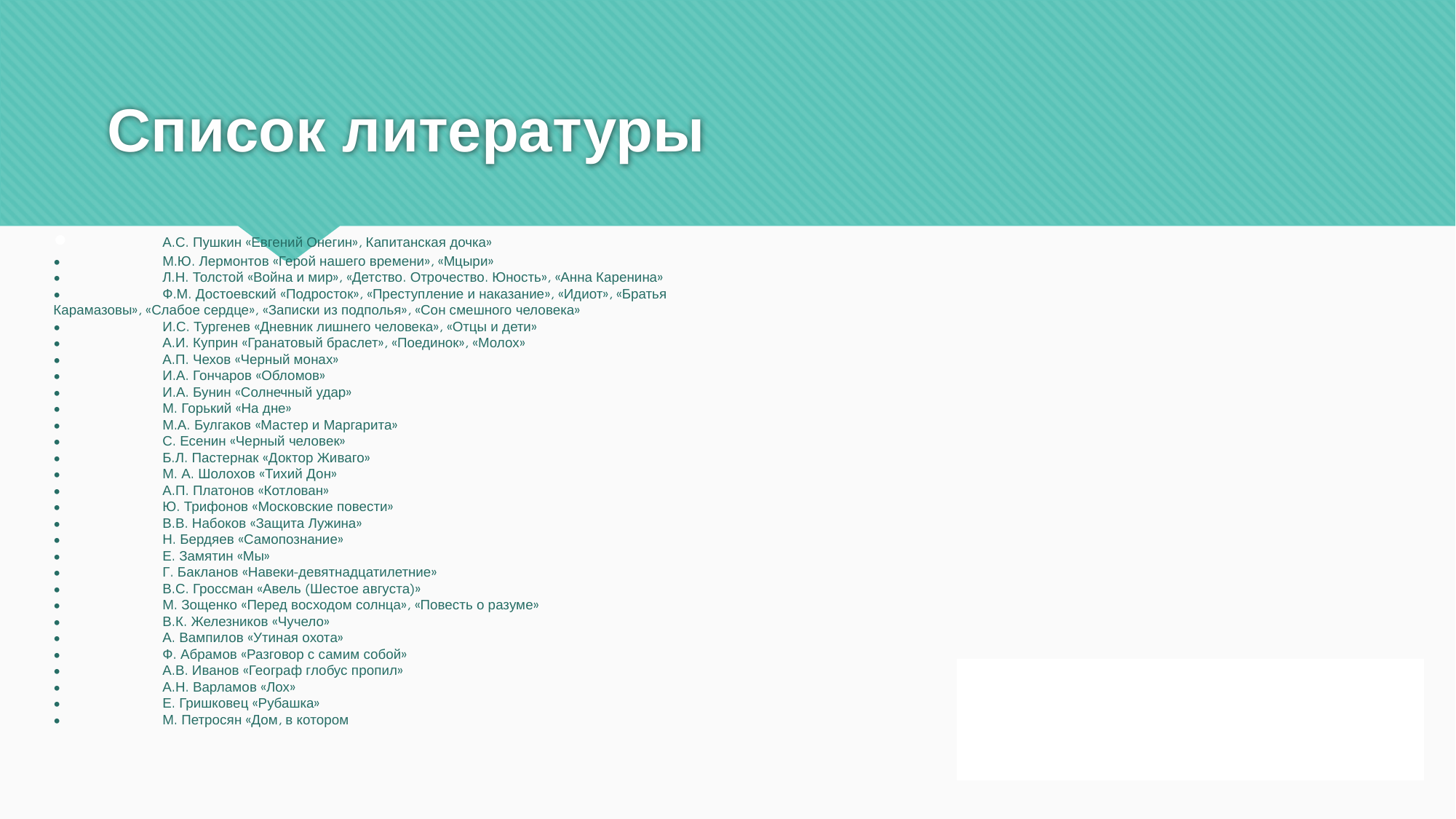

# Список литературы
•	А.С. Пушкин «Евгений Онегин», Капитанская дочка»
•	М.Ю. Лермонтов «Герой нашего времени», «Мцыри»
•	Л.Н. Толстой «Война и мир», «Детство. Отрочество. Юность», «Анна Каренина»
•	Ф.М. Достоевский «Подросток», «Преступление и наказание», «Идиот», «Братья Карамазовы», «Слабое сердце», «Записки из подполья», «Сон смешного человека»
•	И.С. Тургенев «Дневник лишнего человека», «Отцы и дети»
•	А.И. Куприн «Гранатовый браслет», «Поединок», «Молох»
•	А.П. Чехов «Черный монах»
•	И.А. Гончаров «Обломов»
•	И.А. Бунин «Солнечный удар»
•	М. Горький «На дне»
•	М.А. Булгаков «Мастер и Маргарита»
•	С. Есенин «Черный человек»
•	Б.Л. Пастернак «Доктор Живаго»
•	М. А. Шолохов «Тихий Дон»
•	А.П. Платонов «Котлован»
•	Ю. Трифонов «Московские повести»
•	В.В. Набоков «Защита Лужина»
•	Н. Бердяев «Самопознание»
•	Е. Замятин «Мы»
•	Г. Бакланов «Навеки-девятнадцатилетние»
•	В.С. Гроссман «Авель (Шестое августа)»
•	М. Зощенко «Перед восходом солнца», «Повесть о разуме»
•	В.К. Железников «Чучело»
•	А. Вампилов «Утиная охота»
•	Ф. Абрамов «Разговор с самим собой»
•	А.В. Иванов «Географ глобус пропил»
•	А.Н. Варламов «Лох»
•	Е. Гришковец «Рубашка»
•	М. Петросян «Дом, в котором